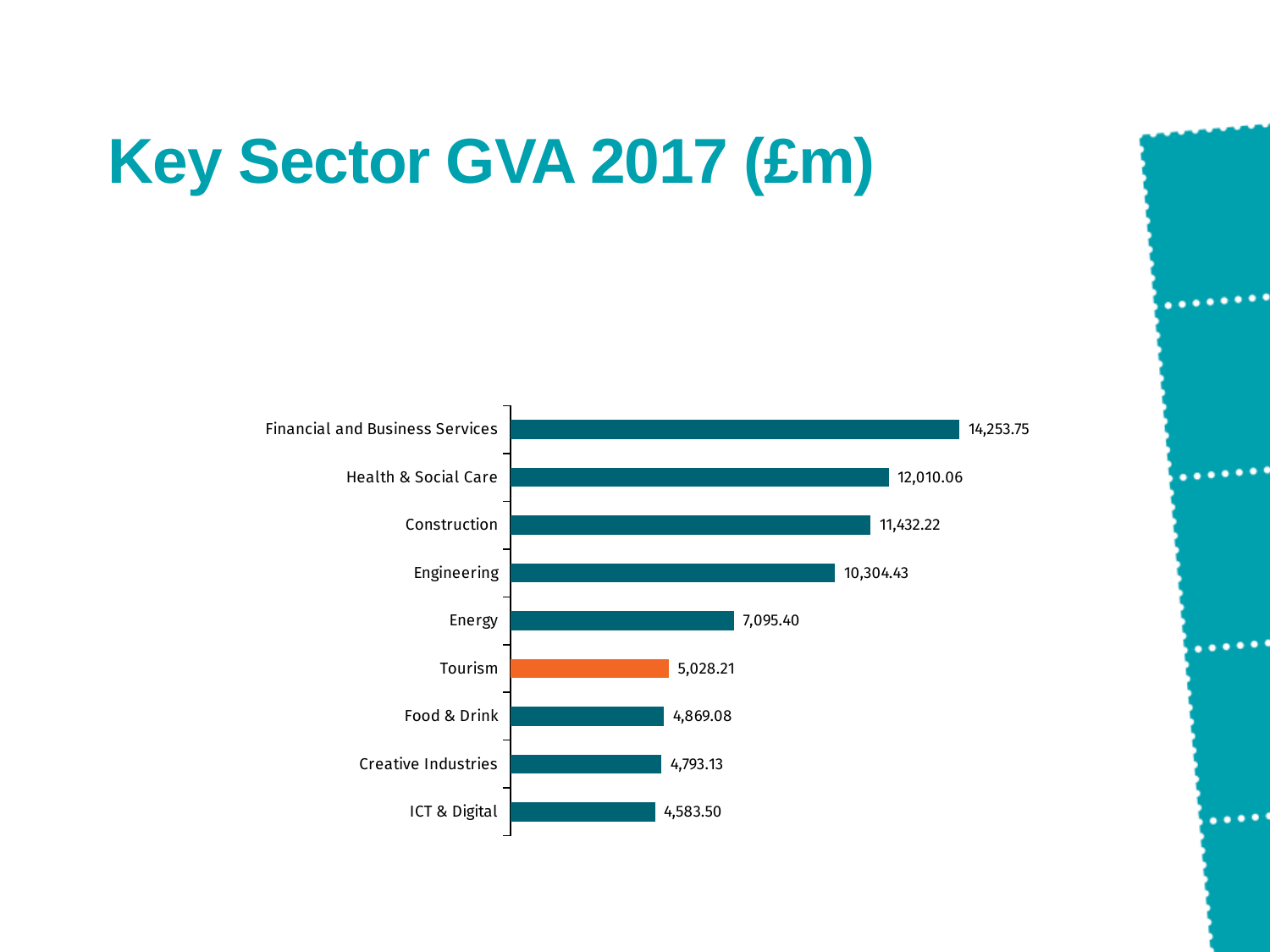

# Key Sector GVA 2017 (£m)

### Chart

| Category | GVA by key sector (£million, constant 2013 prices) |
|---|---|
| ICT & Digital | 4583.497313027703 |
| Creative Industries | 4793.13096044027 |
| Food & Drink | 4869.0797 |
| Tourism | 5028.213711913582 |
| Energy | 7095.400067217216 |
| Engineering | 10304.432891697861 |
| Construction | 11432.217139688466 |
| Health & Social Care | 12010.054999999995 |
| Financial and Business Services | 14253.746050043133 |